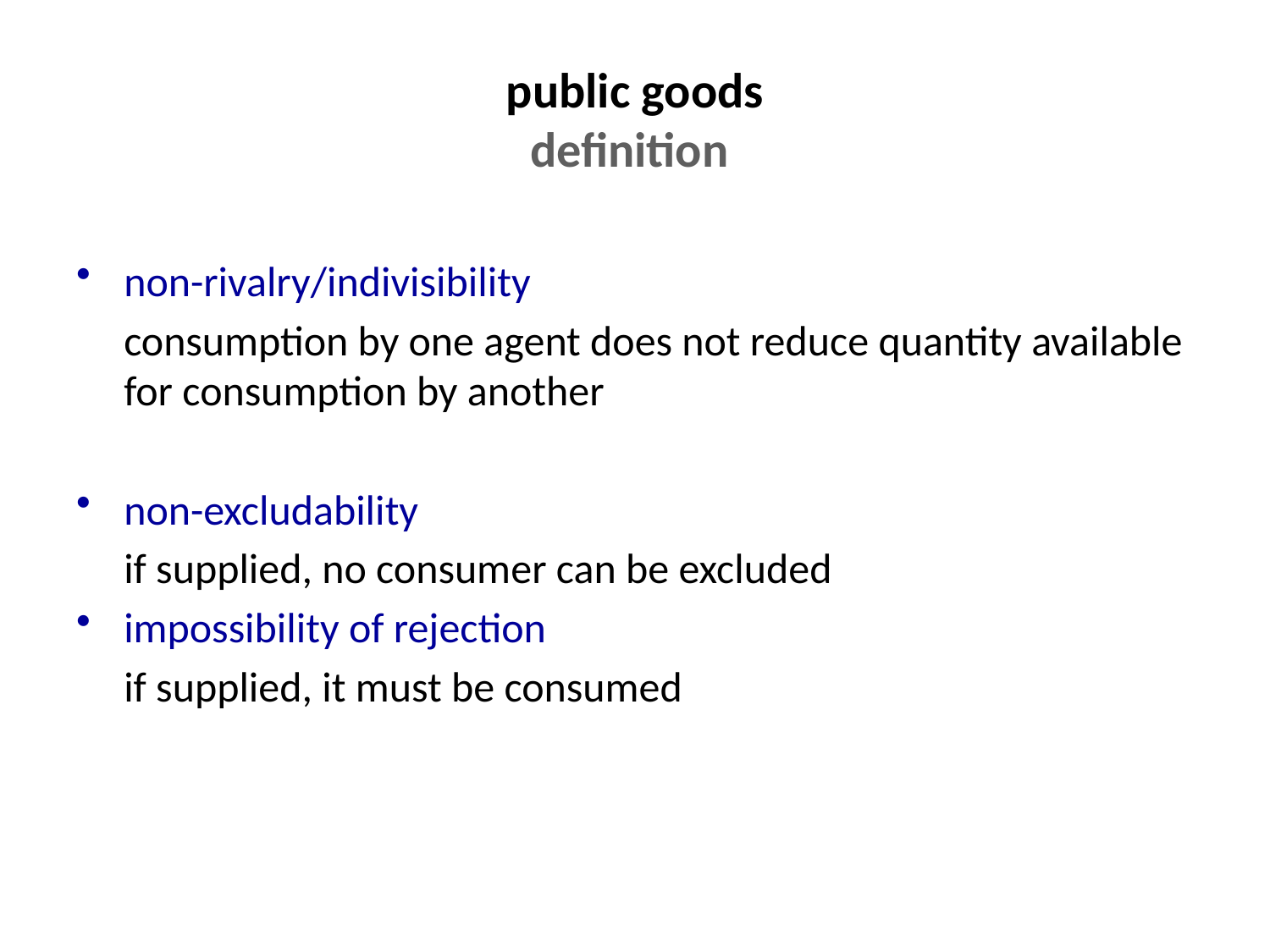

# public goods definition
non-rivalry/indivisibility
	consumption by one agent does not reduce quantity available for consumption by another

non-excludability
	if supplied, no consumer can be excluded
impossibility of rejection
	if supplied, it must be consumed